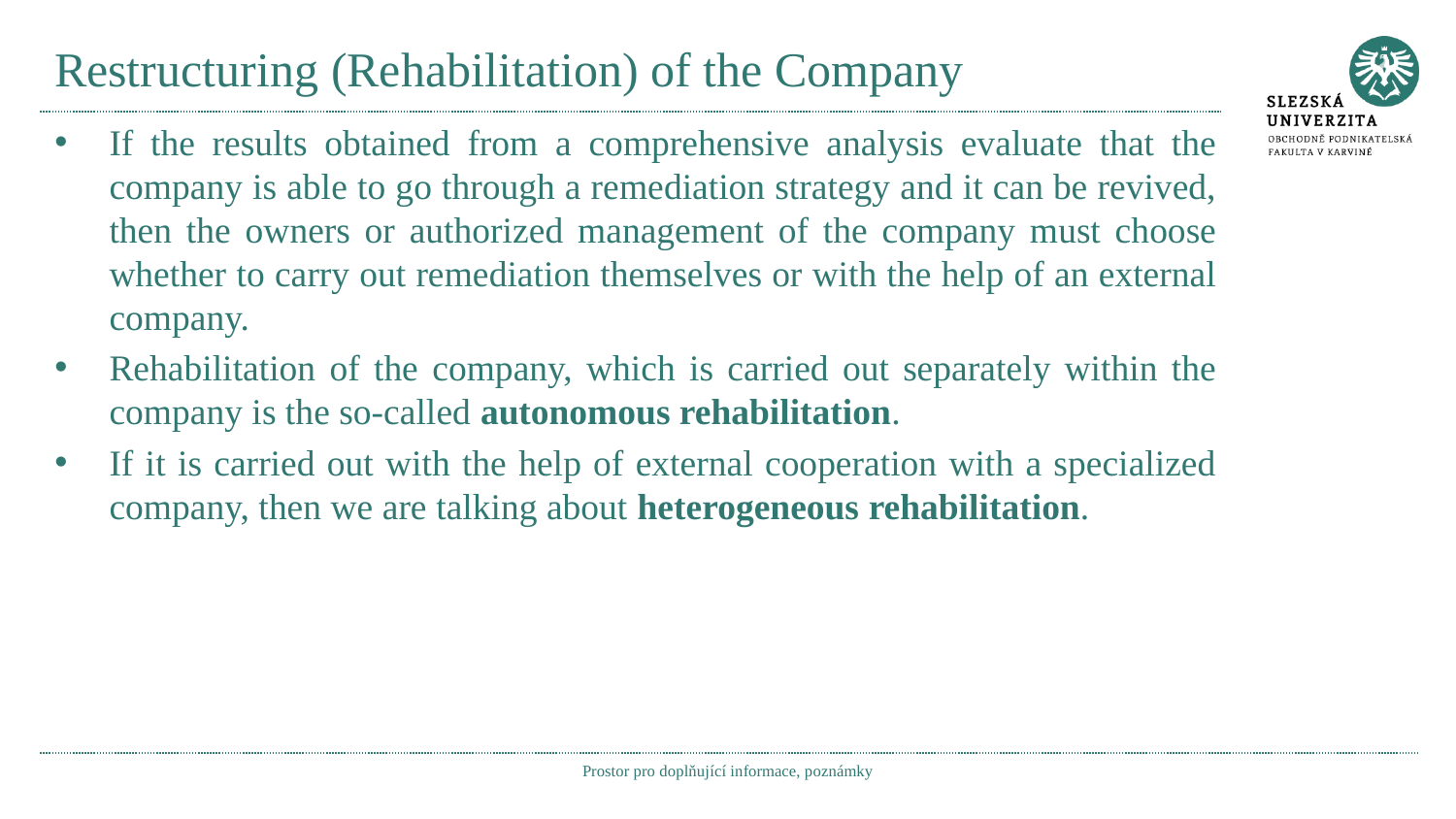

# Restructuring (Rehabilitation) of the Company
If the results obtained from a comprehensive analysis evaluate that the company is able to go through a remediation strategy and it can be revived, then the owners or authorized management of the company must choose whether to carry out remediation themselves or with the help of an external company.
Rehabilitation of the company, which is carried out separately within the company is the so-called autonomous rehabilitation.
If it is carried out with the help of external cooperation with a specialized company, then we are talking about heterogeneous rehabilitation.
Prostor pro doplňující informace, poznámky